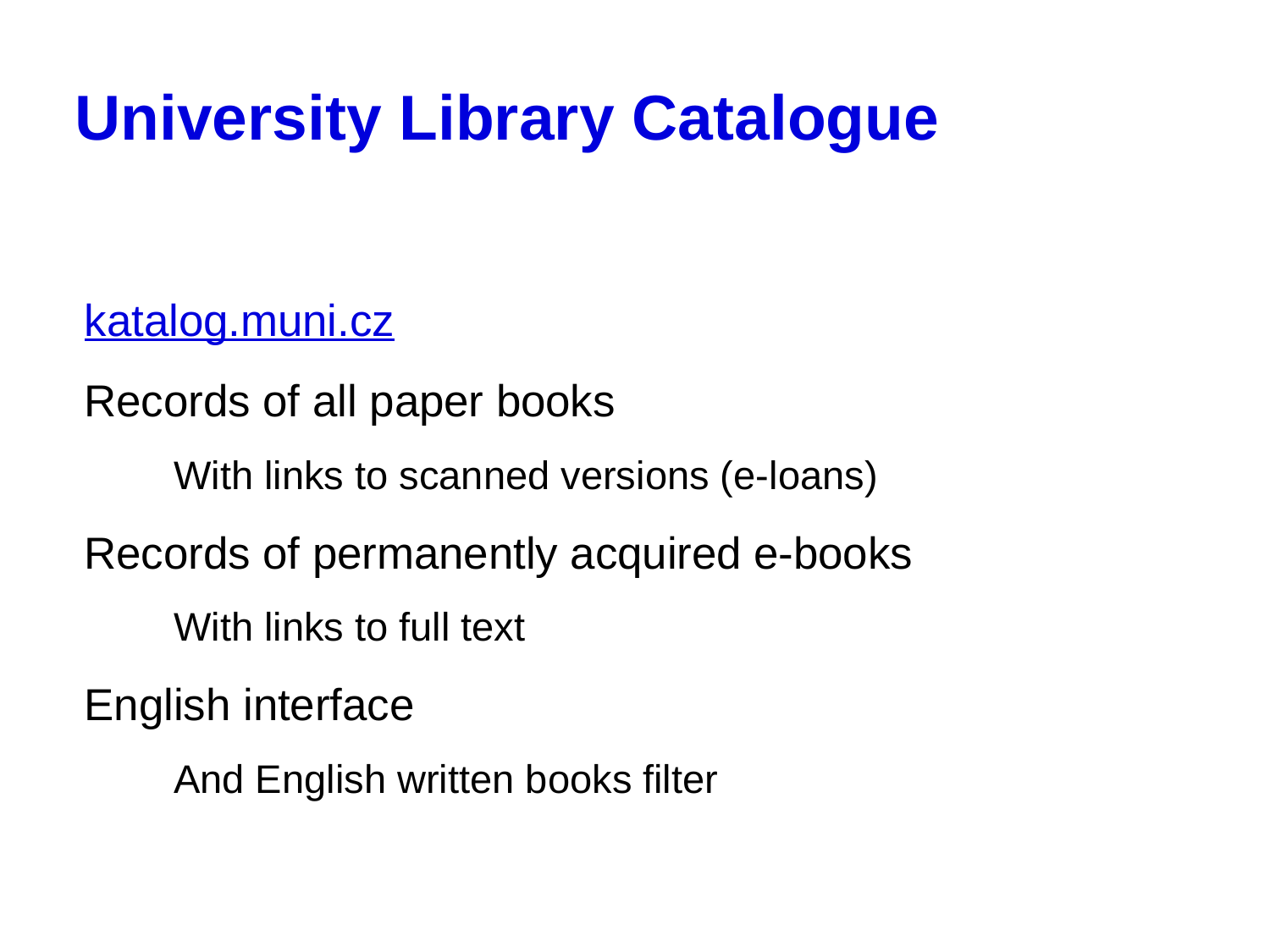

# University Library Catalogue
katalog.muni.cz
Records of all paper books
With links to scanned versions (e-loans)
Records of permanently acquired e-books
With links to full text
English interface
And English written books filter